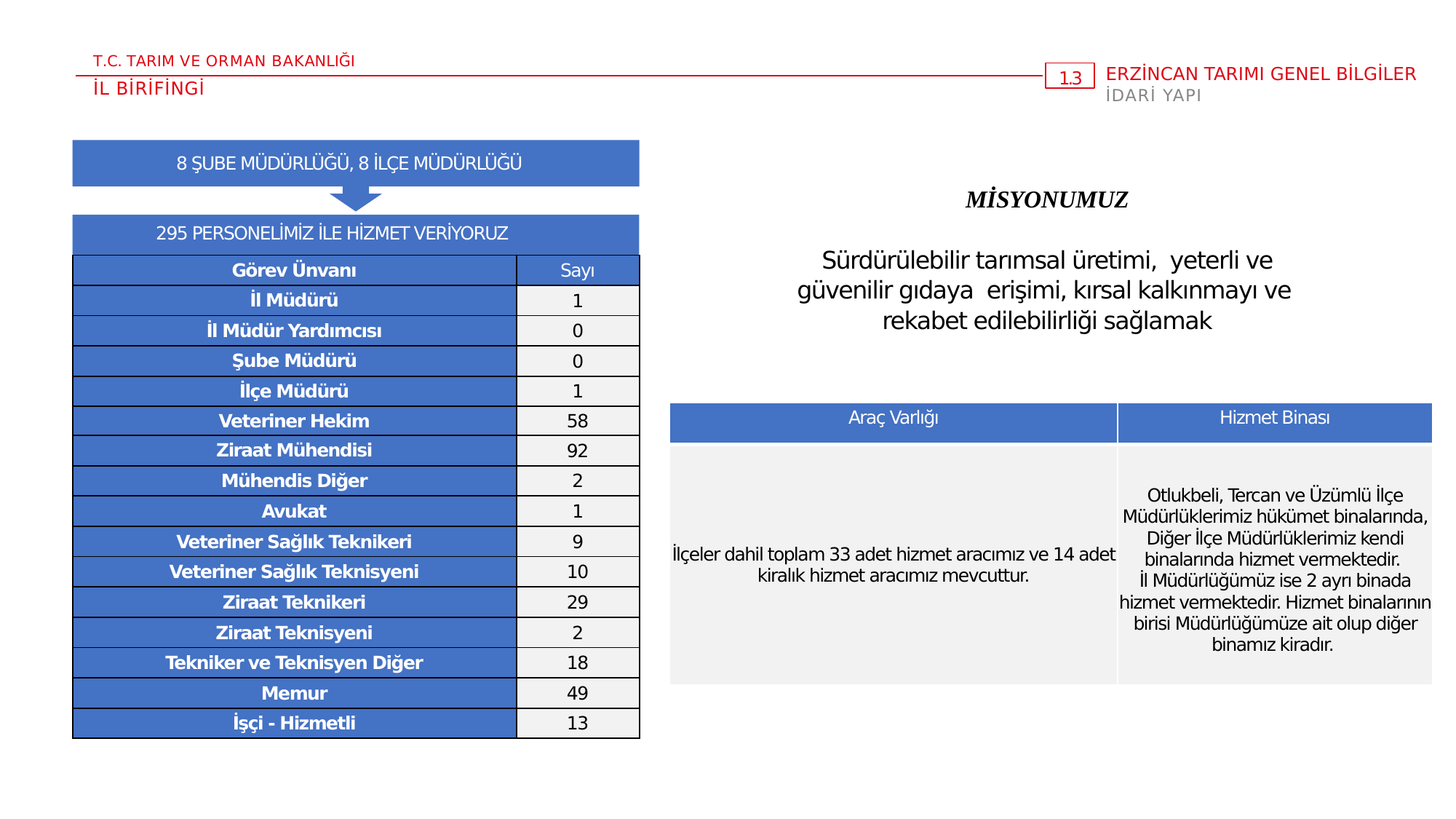

T.C. TARIM VE ORMAN BAKANLIĞI

ERZİNCAN TARIMI GENEL BİLGİLER
İDARİ YAPI
1 . 3
İL BİRİFİNGİ

8 ŞUBE MÜDÜRLÜĞÜ, 8 İLÇE MÜDÜRLÜĞÜ
MİSYONUMUZ

Sürdürülebilir tarımsal üretimi,  yeterli ve güvenilir gıdaya  erişimi, kırsal kalkınmayı ve  rekabet edilebilirliği sağlamak

295 PERSONELİMİZ İLE HİZMET VERİYORUZ
| Görev Ünvanı | Sayı |
| --- | --- |
| İl Müdürü | 1 |
| İl Müdür Yardımcısı | 0 |
| Şube Müdürü | 0 |
| İlçe Müdürü | 1 |
| Veteriner Hekim | 58 |
| Ziraat Mühendisi | 92 |
| Mühendis Diğer | 2 |
| Avukat | 1 |
| Veteriner Sağlık Teknikeri | 9 |
| Veteriner Sağlık Teknisyeni | 10 |
| Ziraat Teknikeri | 29 |
| Ziraat Teknisyeni | 2 |
| Tekniker ve Teknisyen Diğer | 18 |
| Memur | 49 |
| İşçi - Hizmetli | 13 |
| Araç Varlığı | Hizmet Binası |
| --- | --- |
| İlçeler dahil toplam 33 adet hizmet aracımız ve 14 adet kiralık hizmet aracımız mevcuttur. | Otlukbeli, Tercan ve Üzümlü İlçe Müdürlüklerimiz hükümet binalarında, Diğer İlçe Müdürlüklerimiz kendi binalarında hizmet vermektedir. İl Müdürlüğümüz ise 2 ayrı binada hizmet vermektedir. Hizmet binalarının birisi Müdürlüğümüze ait olup diğer binamız kiradır. |